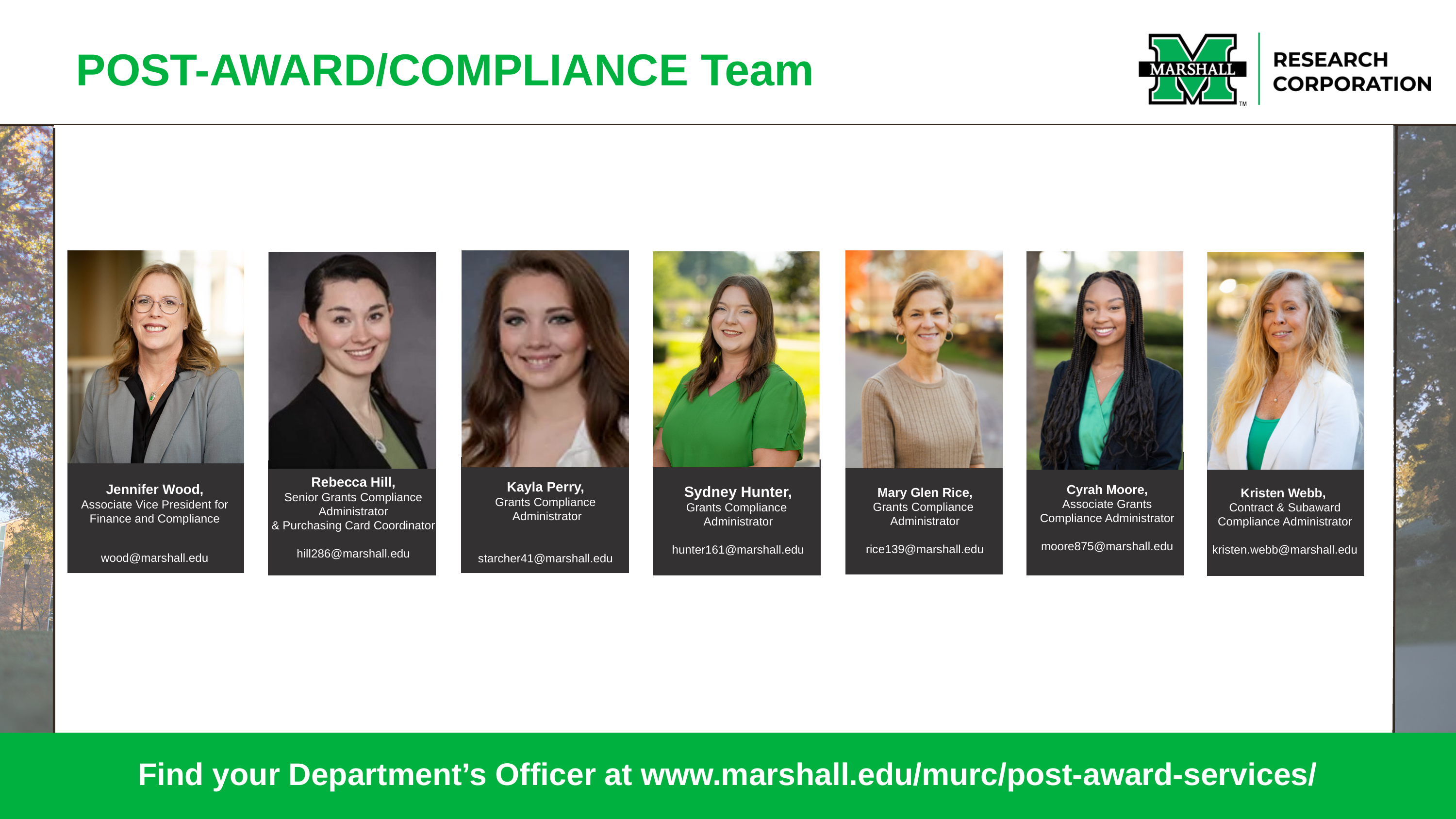

POST-AWARD/COMPLIANCE Team

Rebecca Hill,
Senior Grants Compliance Administrator
& Purchasing Card Coordinator

hill286@marshall.edu

Kayla Perry,
Grants Compliance
 Administrator

starcher41@marshall.edu

Jennifer Wood,
Associate Vice President for Finance and Compliance

wood@marshall.edu

Cyrah Moore,
Associate Grants Compliance Administrator

moore875@marshall.edu

Sydney Hunter,
Grants Compliance
Administrator

hunter161@marshall.edu
Mary Glen Rice,
Grants Compliance
Administrator

rice139@marshall.edu
Kristen Webb,
Contract & Subaward Compliance Administrator

kristen.webb@marshall.edu

Find your Department’s Officer at www.marshall.edu/murc/post-award-services/